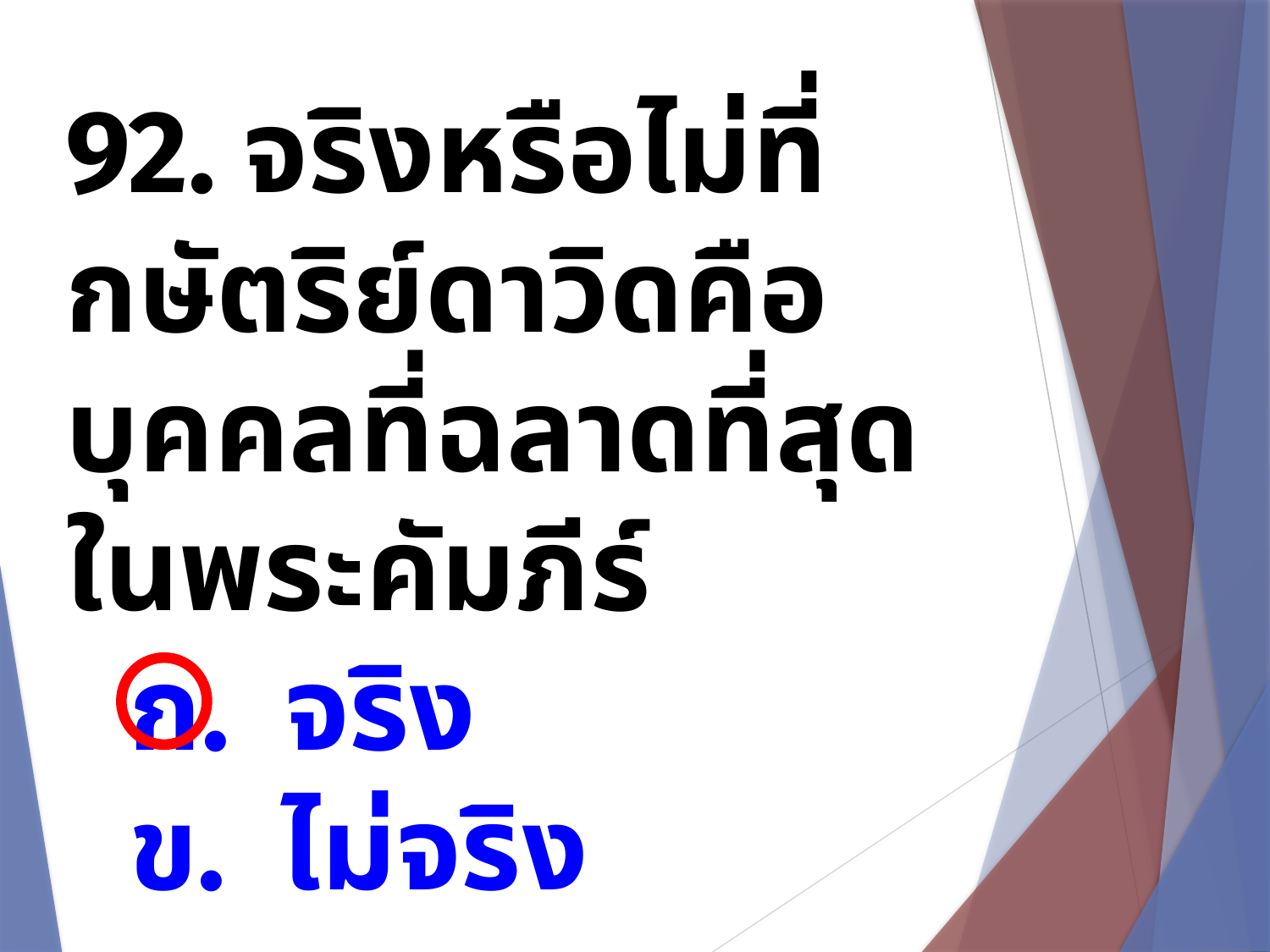

92. จริงหรือไม่ที่กษัตริย์ดาวิดคือบุคคลที่ฉลาดที่สุดในพระคัมภีร์
ก.  จริง
ข.  ไม่จริง